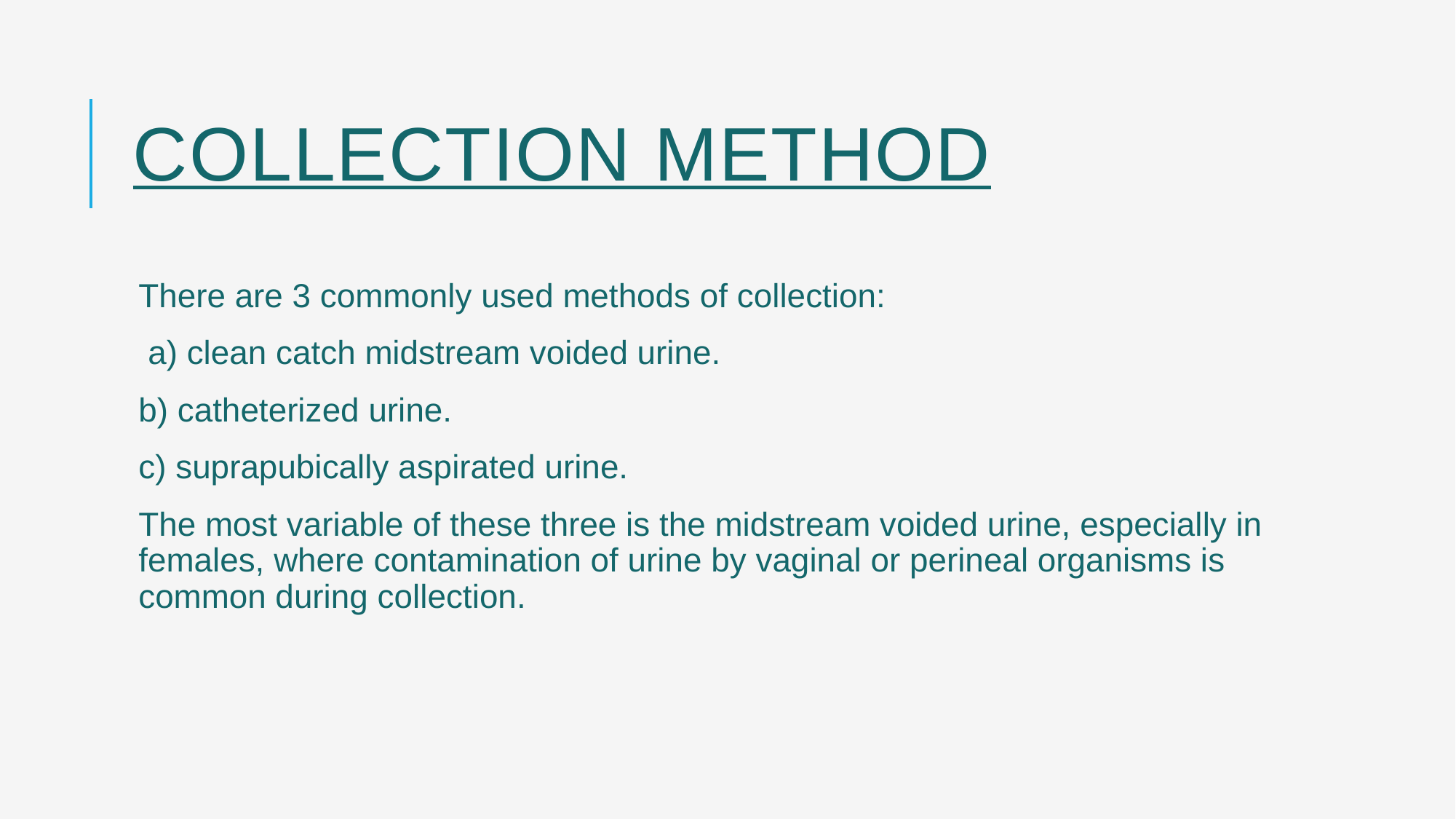

# Collection Method
There are 3 commonly used methods of collection:
 a) clean catch midstream voided urine.
b) catheterized urine.
c) suprapubically aspirated urine.
The most variable of these three is the midstream voided urine, especially in females, where contamination of urine by vaginal or perineal organisms is common during collection.